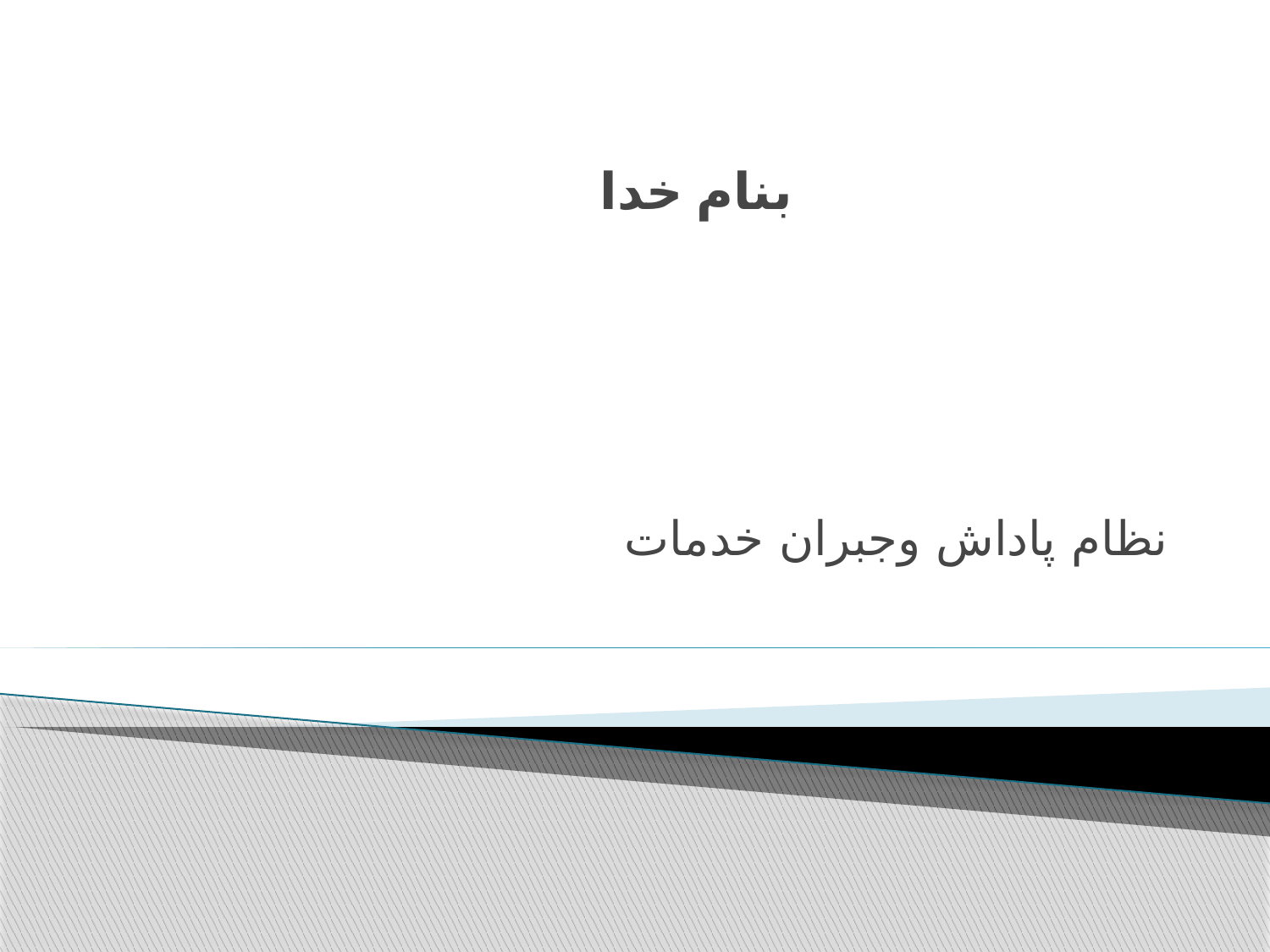

# بنام خدا
نظام پاداش وجبران خدمات